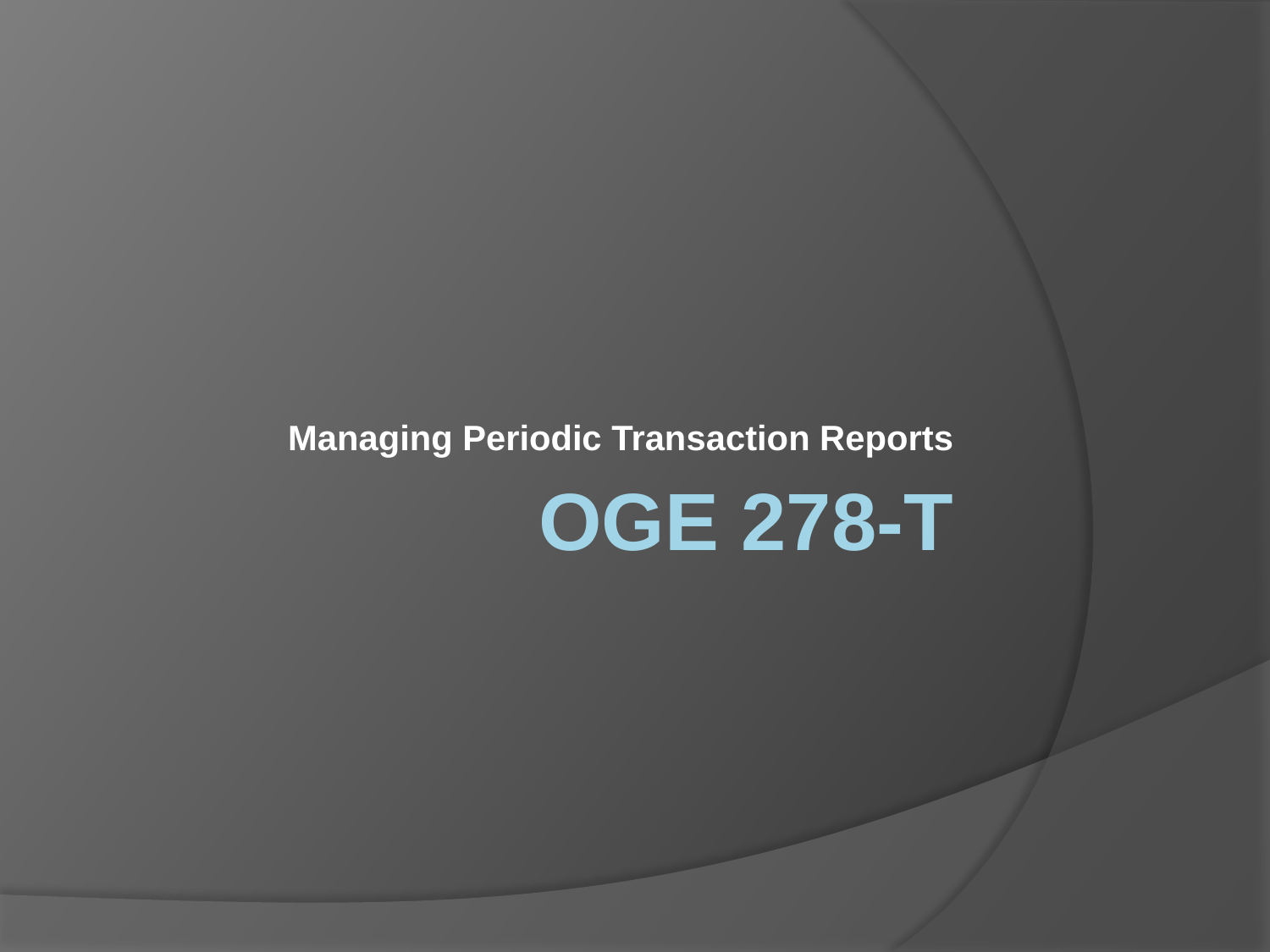

Managing Periodic Transaction Reports
# OGE 278-T